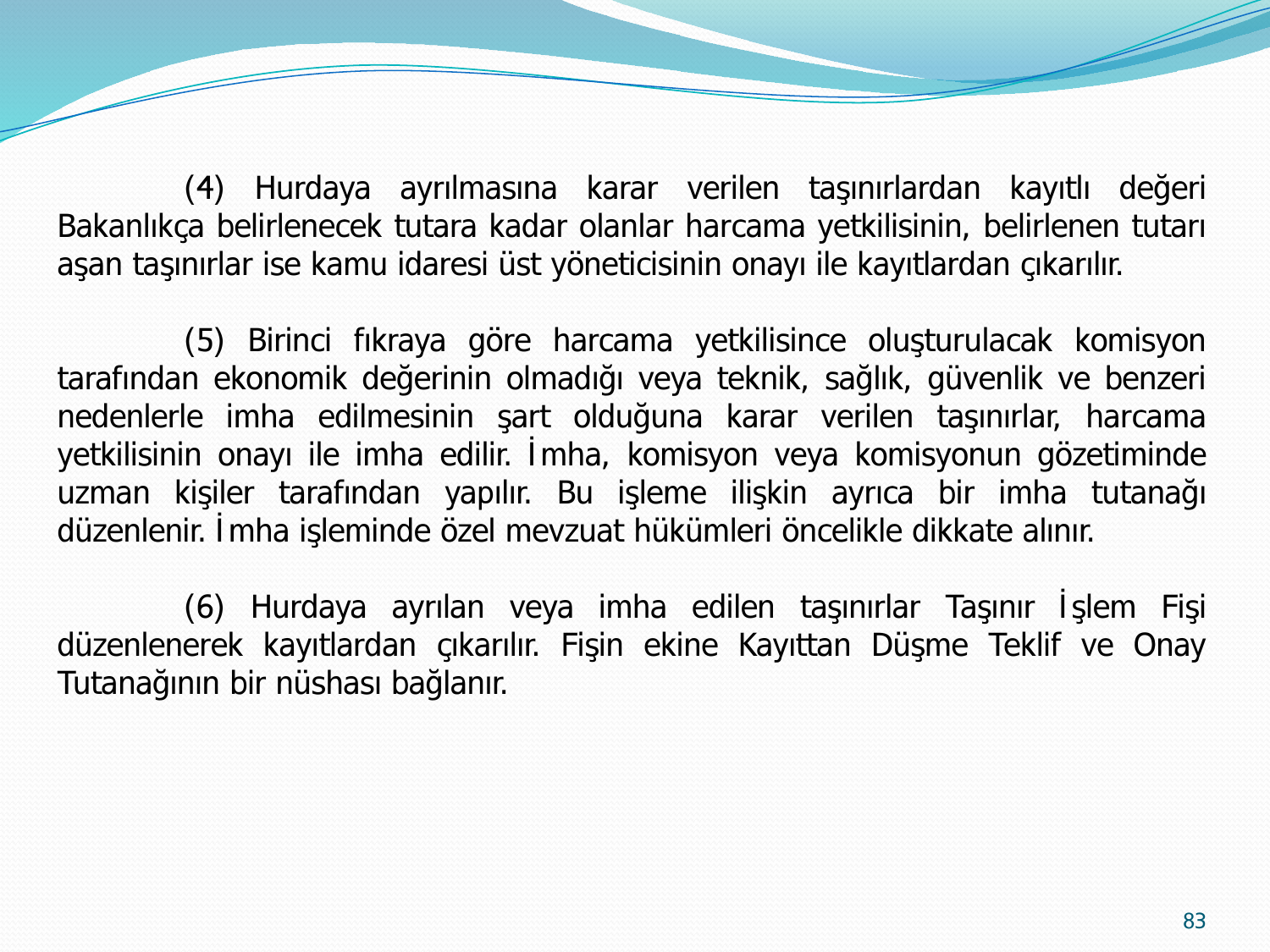

(4) Hurdaya ayrılmasına karar verilen taşınırlardan kayıtlı değeri Bakanlıkça belirlenecek tutara kadar olanlar harcama yetkilisinin, belirlenen tutarı aşan taşınırlar ise kamu idaresi üst yöneticisinin onayı ile kayıtlardan çıkarılır.

	(5) Birinci fıkraya göre harcama yetkilisince oluşturulacak komisyon tarafından ekonomik değerinin olmadığı veya teknik, sağlık, güvenlik ve benzeri nedenlerle imha edilmesinin şart olduğuna karar verilen taşınırlar, harcama yetkilisinin onayı ile imha edilir. İmha, komisyon veya komisyonun gözetiminde uzman kişiler tarafından yapılır. Bu işleme ilişkin ayrıca bir imha tutanağı düzenlenir. İmha işleminde özel mevzuat hükümleri öncelikle dikkate alınır.

	(6) Hurdaya ayrılan veya imha edilen taşınırlar Taşınır İşlem Fişi düzenlenerek kayıtlardan çıkarılır. Fişin ekine Kayıttan Düşme Teklif ve Onay Tutanağının bir nüshası bağlanır.

83